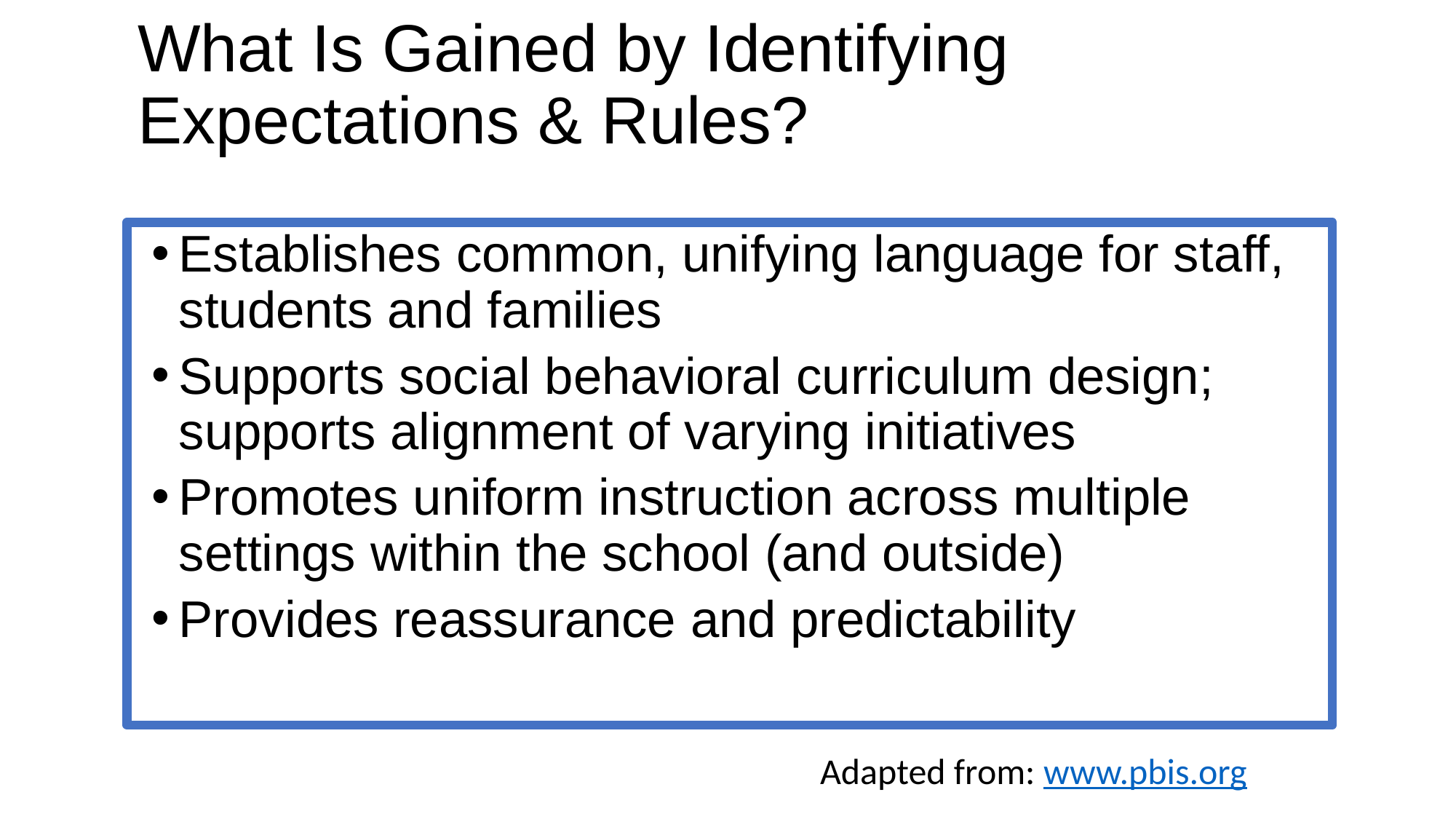

# What Is Gained by Identifying Expectations & Rules?
Establishes common, unifying language for staff, students and families
Supports social behavioral curriculum design; supports alignment of varying initiatives
Promotes uniform instruction across multiple settings within the school (and outside)
Provides reassurance and predictability
Adapted from: www.pbis.org